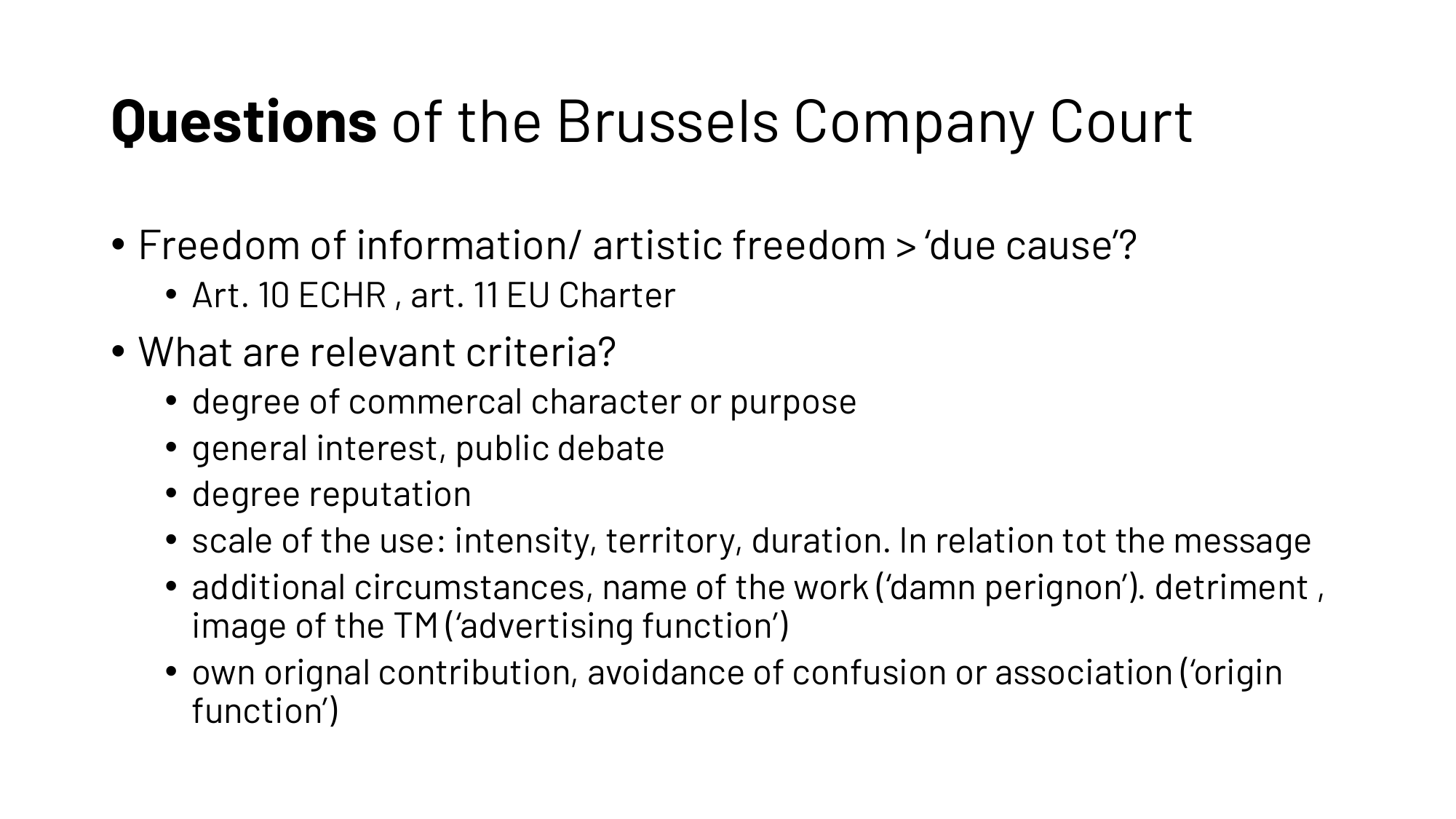

# Questions of the Brussels Company Court
Freedom of information/ artistic freedom > ‘due cause’?
Art. 10 ECHR , art. 11 EU Charter
What are relevant criteria?
degree of commercal character or purpose
general interest, public debate
degree reputation
scale of the use: intensity, territory, duration. In relation tot the message
additional circumstances, name of the work (‘damn perignon’). detriment , image of the TM (‘advertising function’)
own orignal contribution, avoidance of confusion or association (‘origin function’)